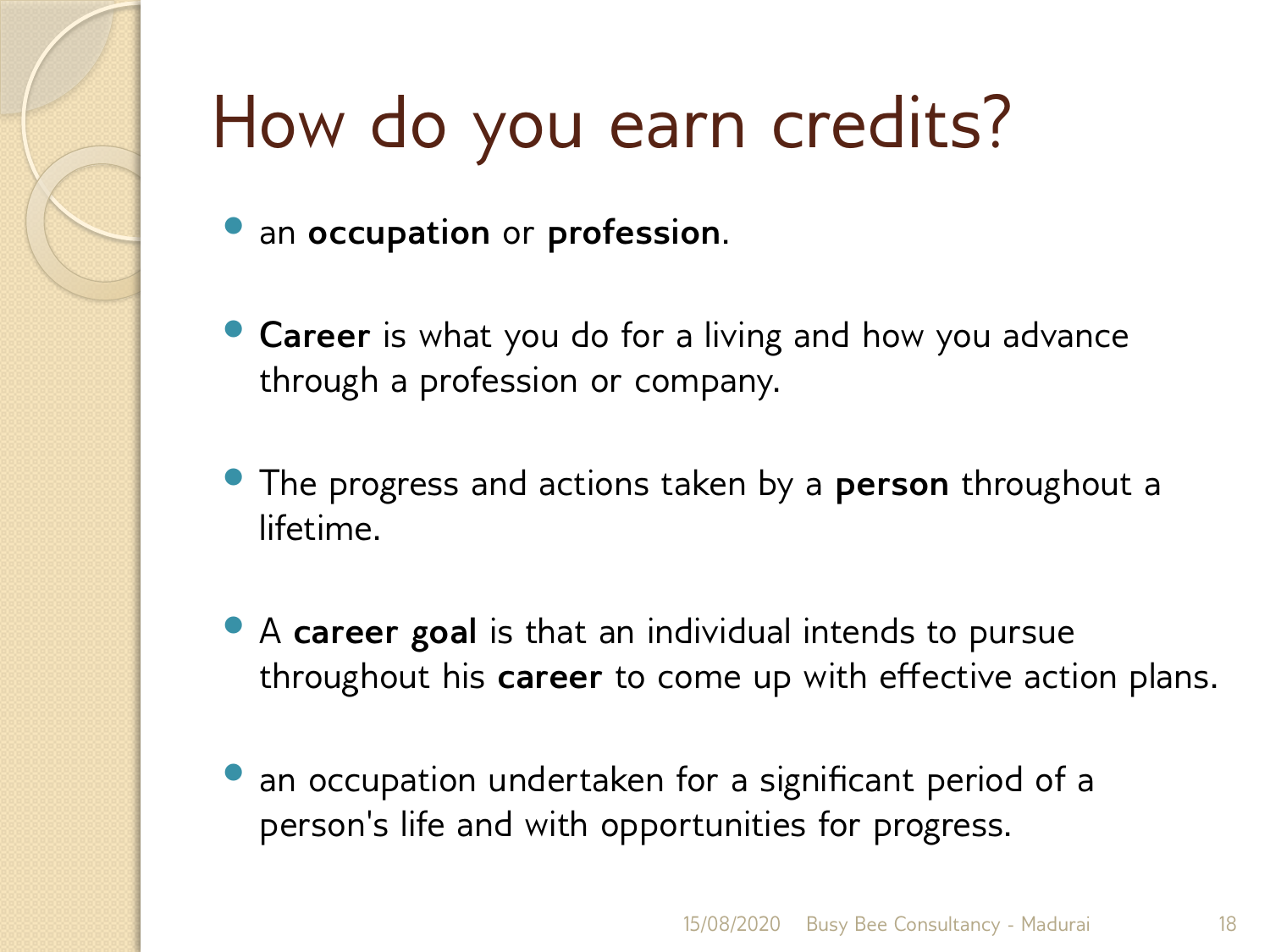

# How do you earn credits?
an occupation or profession.

Career is what you do for a living and how you advance through a profession or company.

The progress and actions taken by a person throughout a lifetime.

A career goal is that an individual intends to pursue throughout his career to come up with effective action plans.

an occupation undertaken for a significant period of a person's life and with opportunities for progress.

15/08/2020
Busy Bee Consultancy - Madurai
18